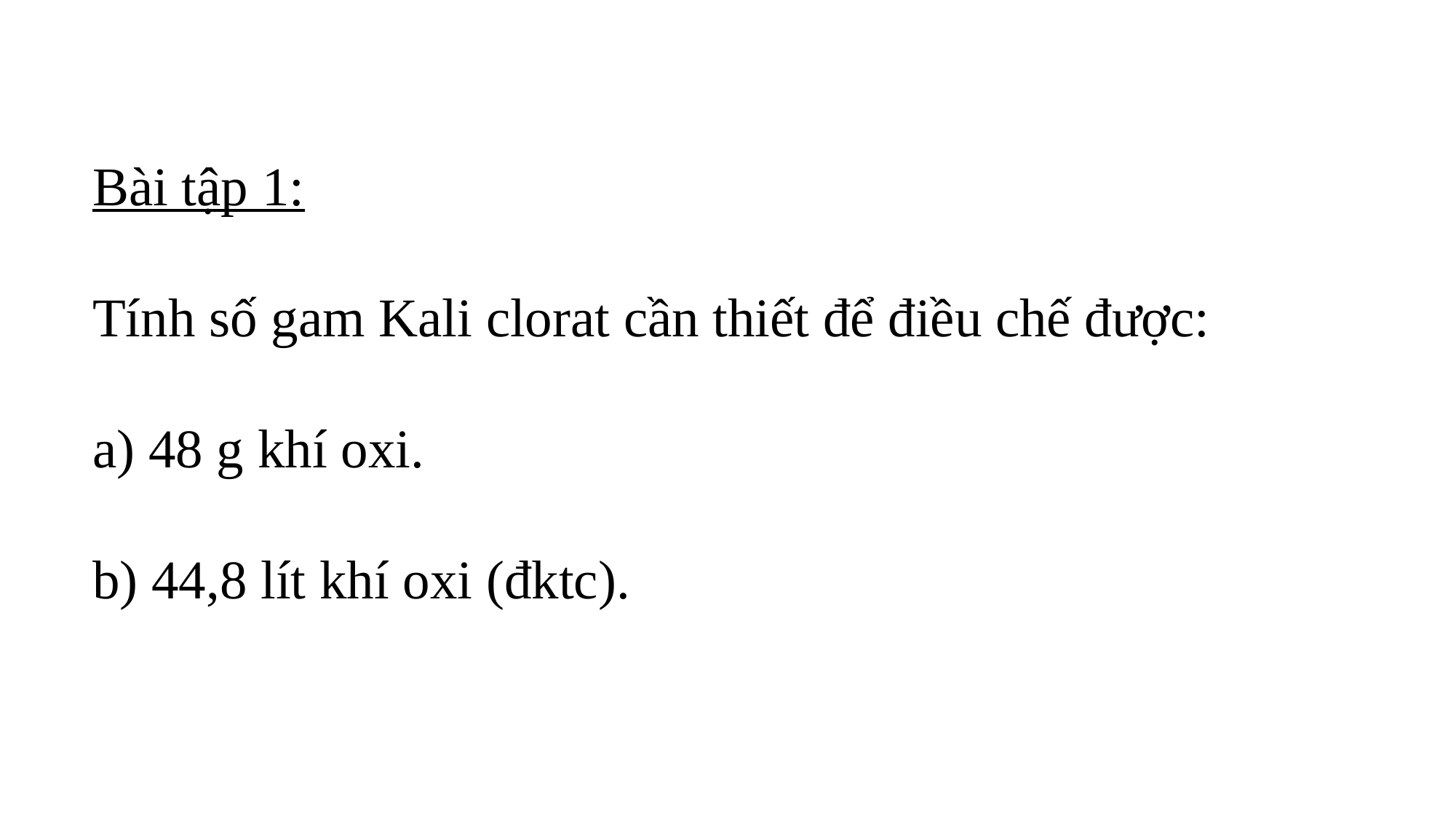

Bài tập 1:
Tính số gam Kali clorat cần thiết để điều chế được:
a) 48 g khí oxi.
b) 44,8 lít khí oxi (đktc).